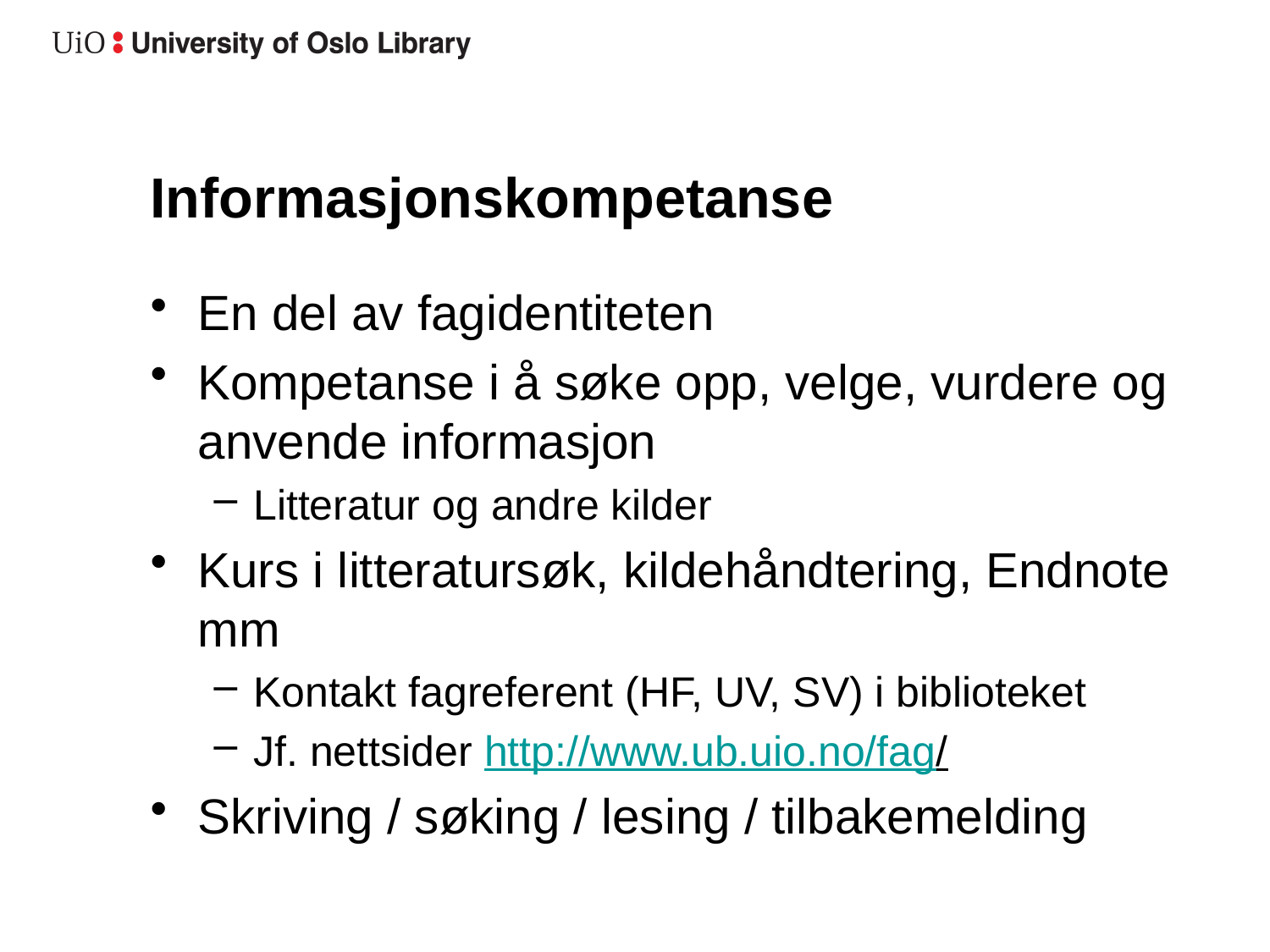

# Informasjonskompetanse
En del av fagidentiteten
Kompetanse i å søke opp, velge, vurdere og anvende informasjon
Litteratur og andre kilder
Kurs i litteratursøk, kildehåndtering, Endnote mm
Kontakt fagreferent (HF, UV, SV) i biblioteket
Jf. nettsider http://www.ub.uio.no/fag/
Skriving / søking / lesing / tilbakemelding